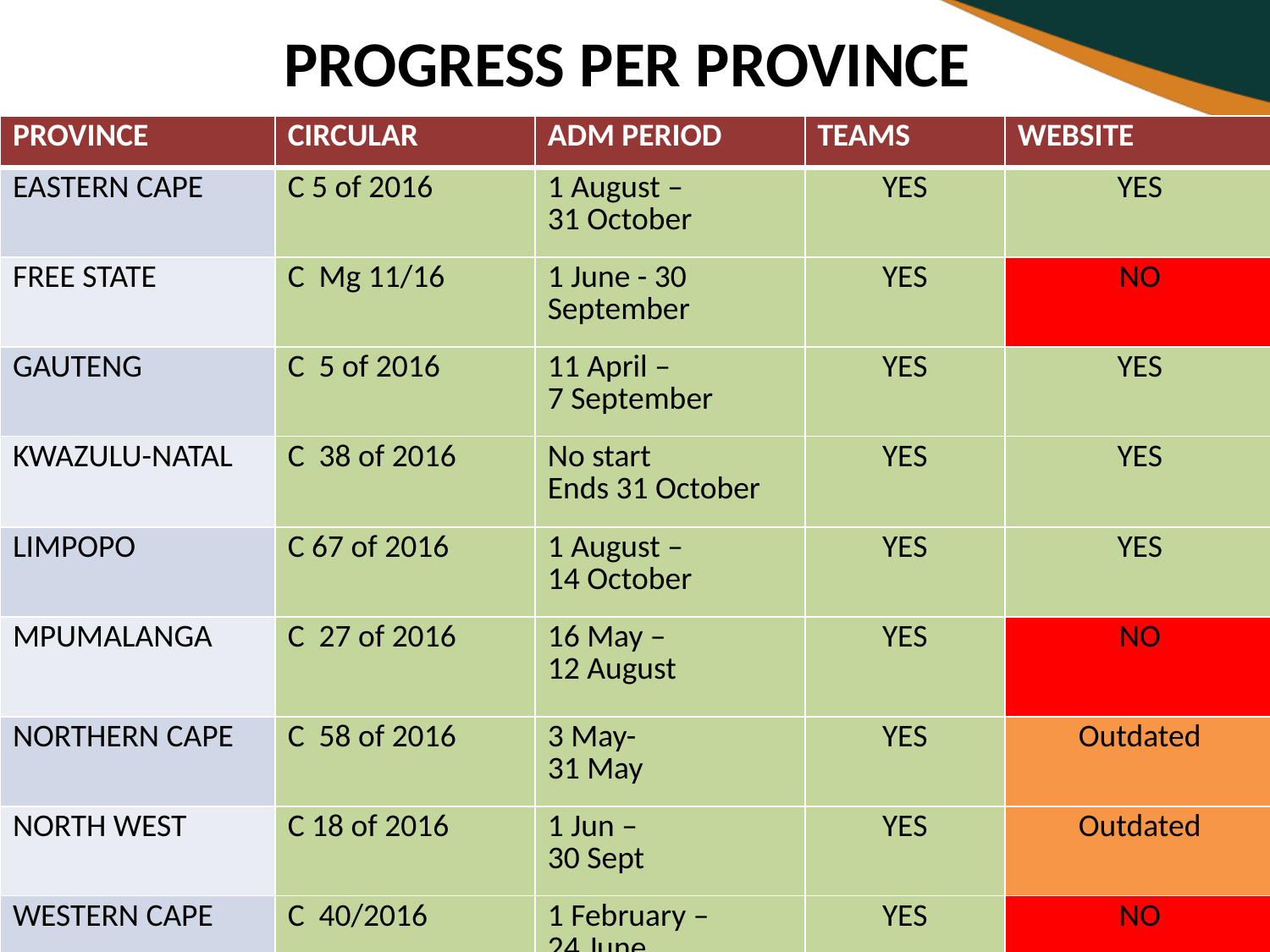

# PROGRESS PER PROVINCE
| PROVINCE | CIRCULAR | ADM PERIOD | TEAMS | WEBSITE |
| --- | --- | --- | --- | --- |
| EASTERN CAPE | C 5 of 2016 | 1 August – 31 October | YES | YES |
| FREE STATE | C Mg 11/16 | 1 June - 30 September | YES | NO |
| GAUTENG | C 5 of 2016 | 11 April – 7 September | YES | YES |
| KWAZULU-NATAL | C 38 of 2016 | No start Ends 31 October | YES | YES |
| LIMPOPO | C 67 of 2016 | 1 August – 14 October | YES | YES |
| MPUMALANGA | C 27 of 2016 | 16 May – 12 August | YES | NO |
| NORTHERN CAPE | C 58 of 2016 | 3 May- 31 May | YES | Outdated |
| NORTH WEST | C 18 of 2016 | 1 Jun – 30 Sept | YES | Outdated |
| WESTERN CAPE | C 40/2016 | 1 February – 24 June | YES | NO |
13